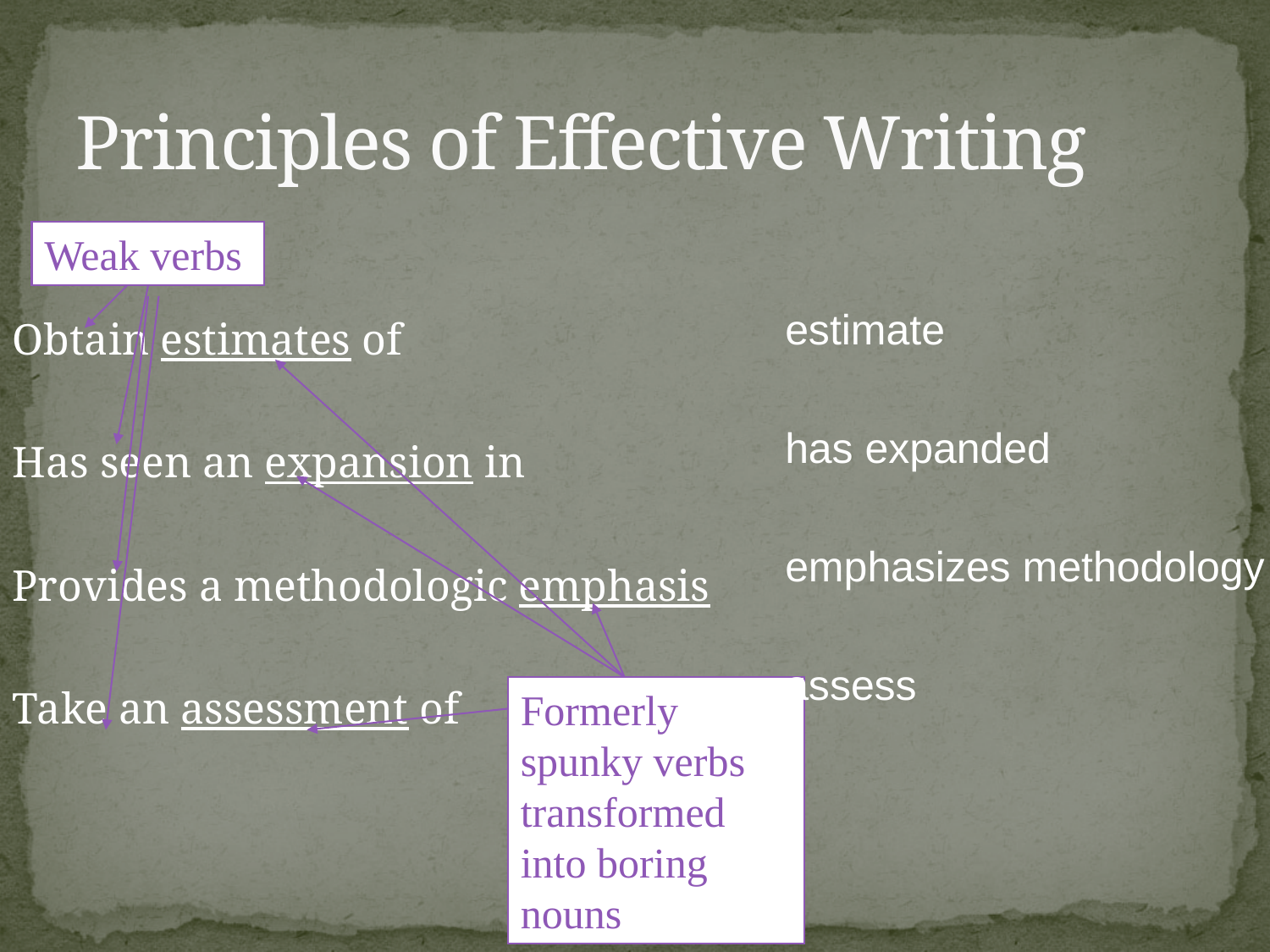

# Principles of Effective Writing
Weak verbs

estimate

has expanded

emphasizes methodology

assess
Obtain estimates of

Has seen an expansion in

Provides a methodologic emphasis

Take an assessment of

Formerly spunky verbs transformed into boring nouns